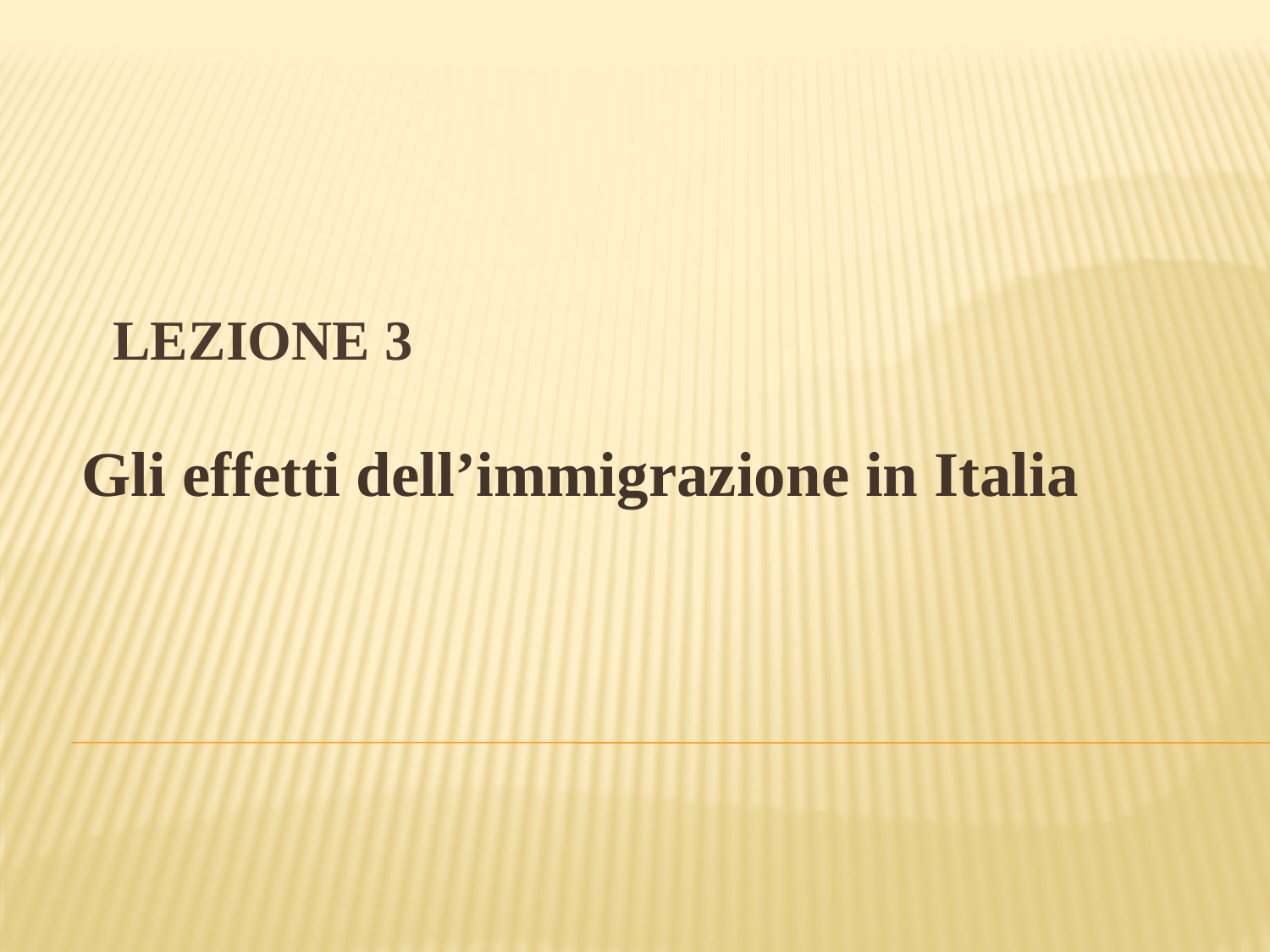

# Lezione 3
Gli effetti dell’immigrazione in Italia